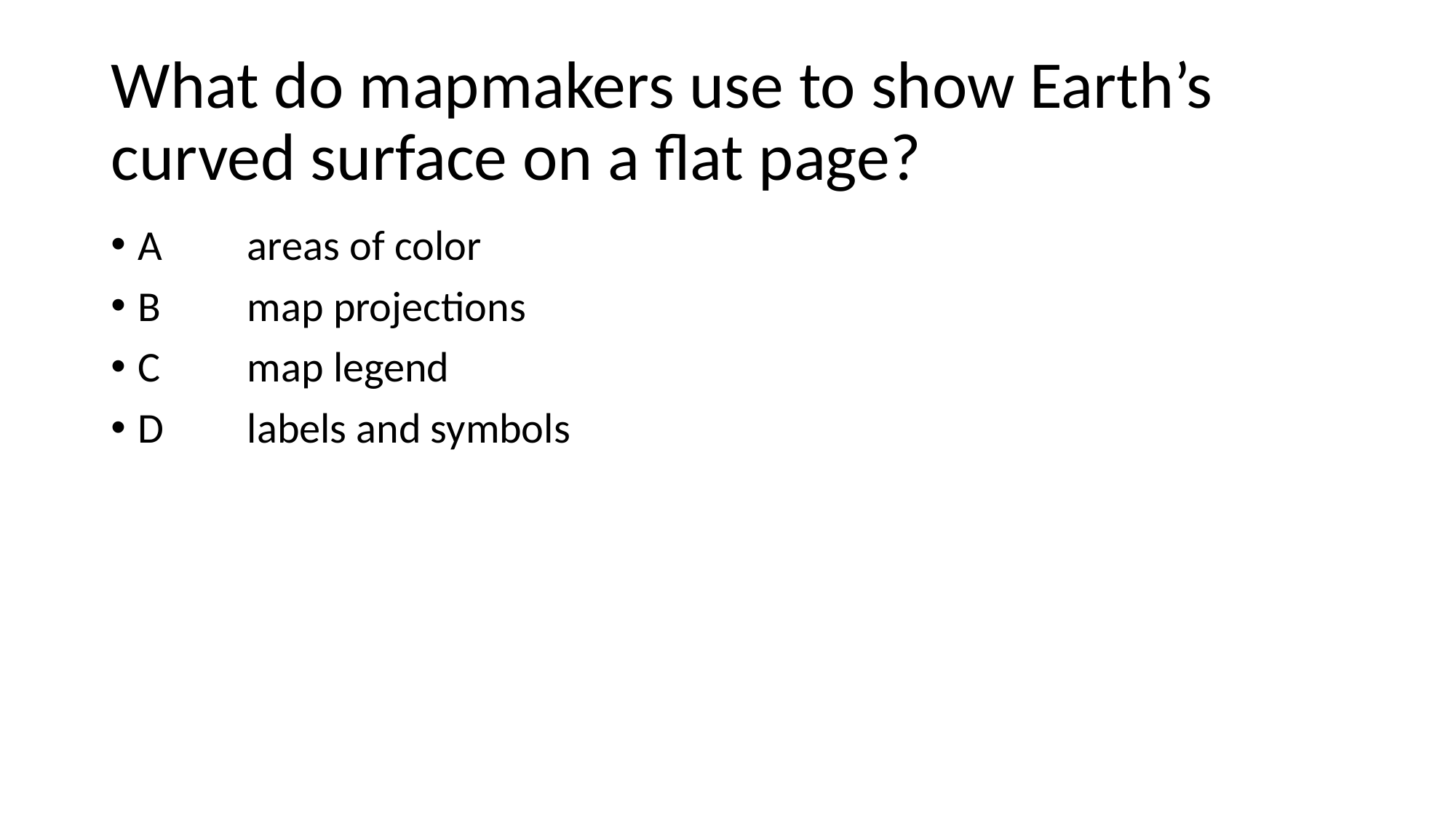

# What do mapmakers use to show Earth’s curved surface on a flat page?
A	areas of color
B	map projections
C	map legend
D	labels and symbols